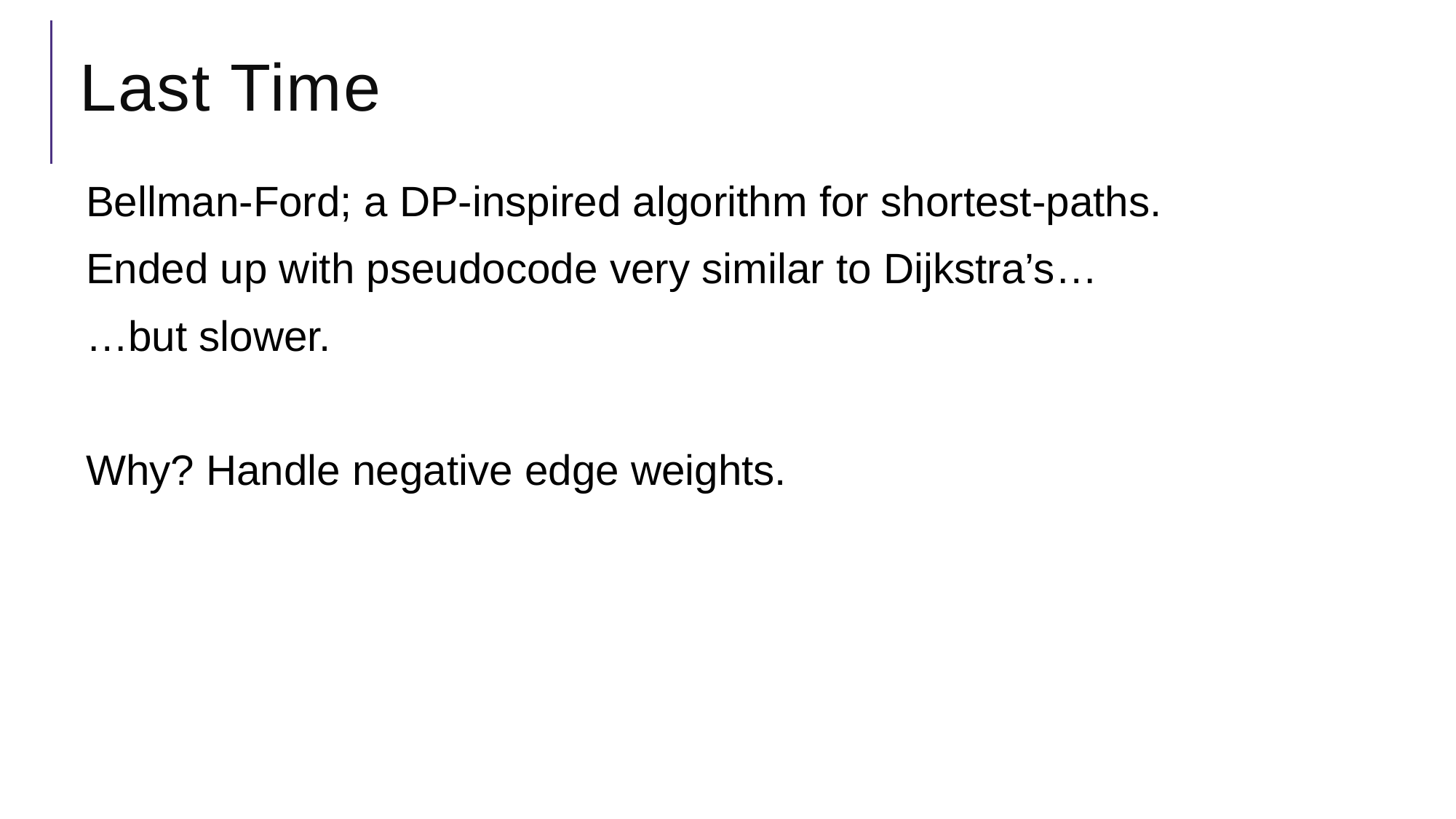

# Last Time
Bellman-Ford; a DP-inspired algorithm for shortest-paths.
Ended up with pseudocode very similar to Dijkstra’s…
…but slower.

Why? Handle negative edge weights.